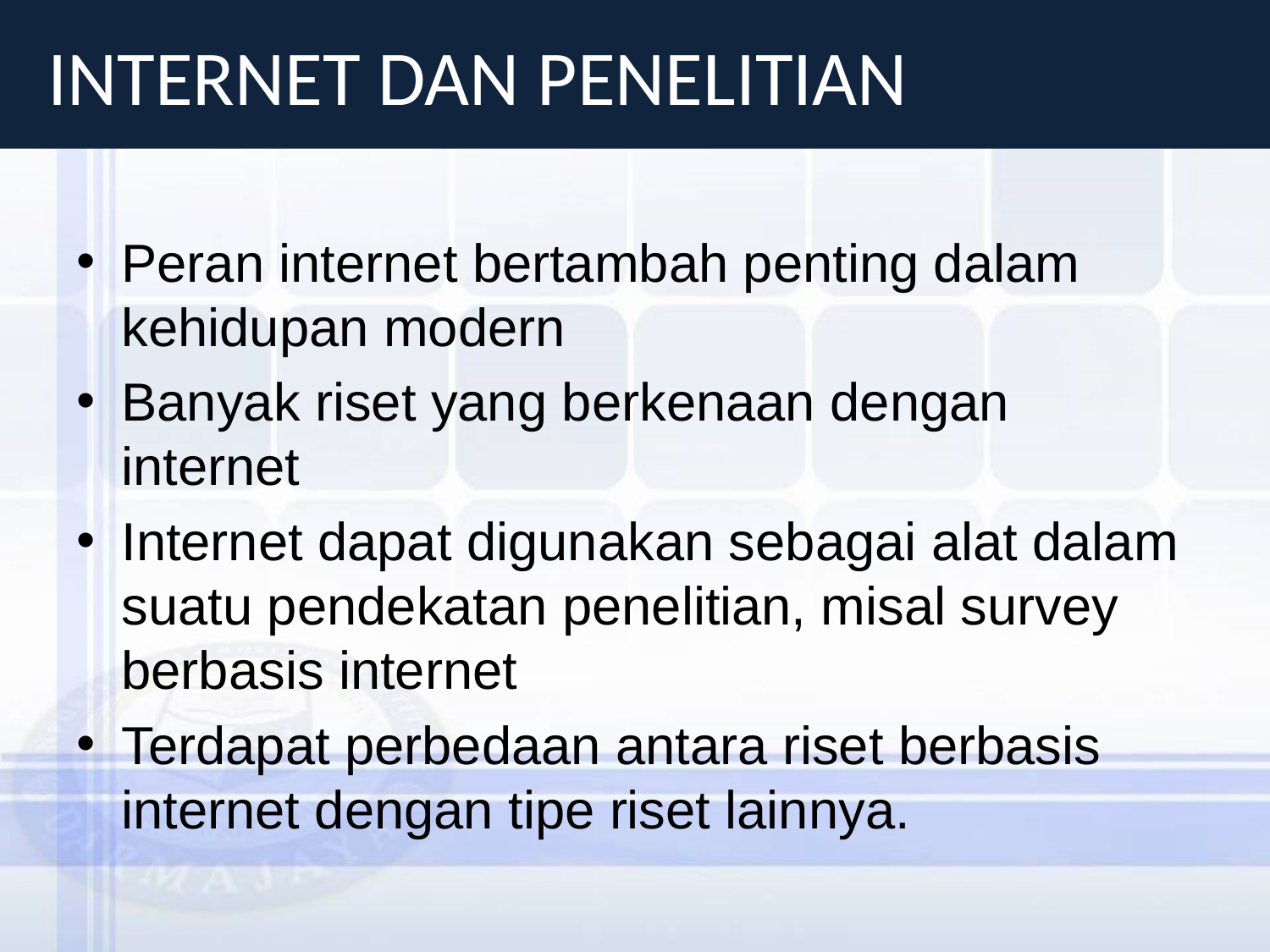

# Internet dan Penelitian
Peran internet bertambah penting dalam kehidupan modern
Banyak riset yang berkenaan dengan internet
Internet dapat digunakan sebagai alat dalam suatu pendekatan penelitian, misal survey berbasis internet
Terdapat perbedaan antara riset berbasis internet dengan tipe riset lainnya.